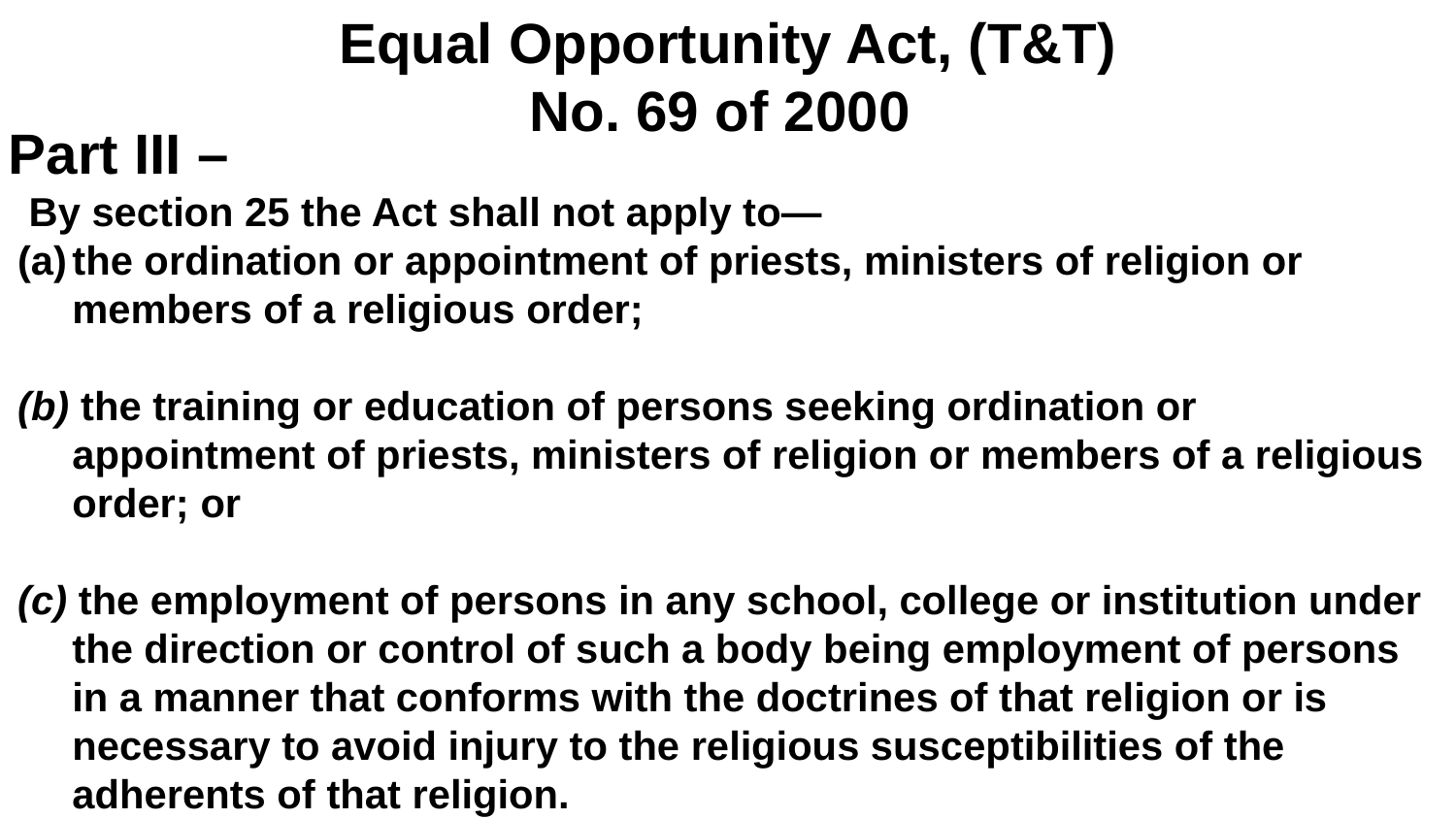

Equal Opportunity Act, (T&T)
No. 69 of 2000
Part III –
 By section 25 the Act shall not apply to—
the ordination or appointment of priests, ministers of religion or members of a religious order;

(b) the training or education of persons seeking ordination or appointment of priests, ministers of religion or members of a religious order; or

(c) the employment of persons in any school, college or institution under the direction or control of such a body being employment of persons in a manner that conforms with the doctrines of that religion or is necessary to avoid injury to the religious susceptibilities of the adherents of that religion.